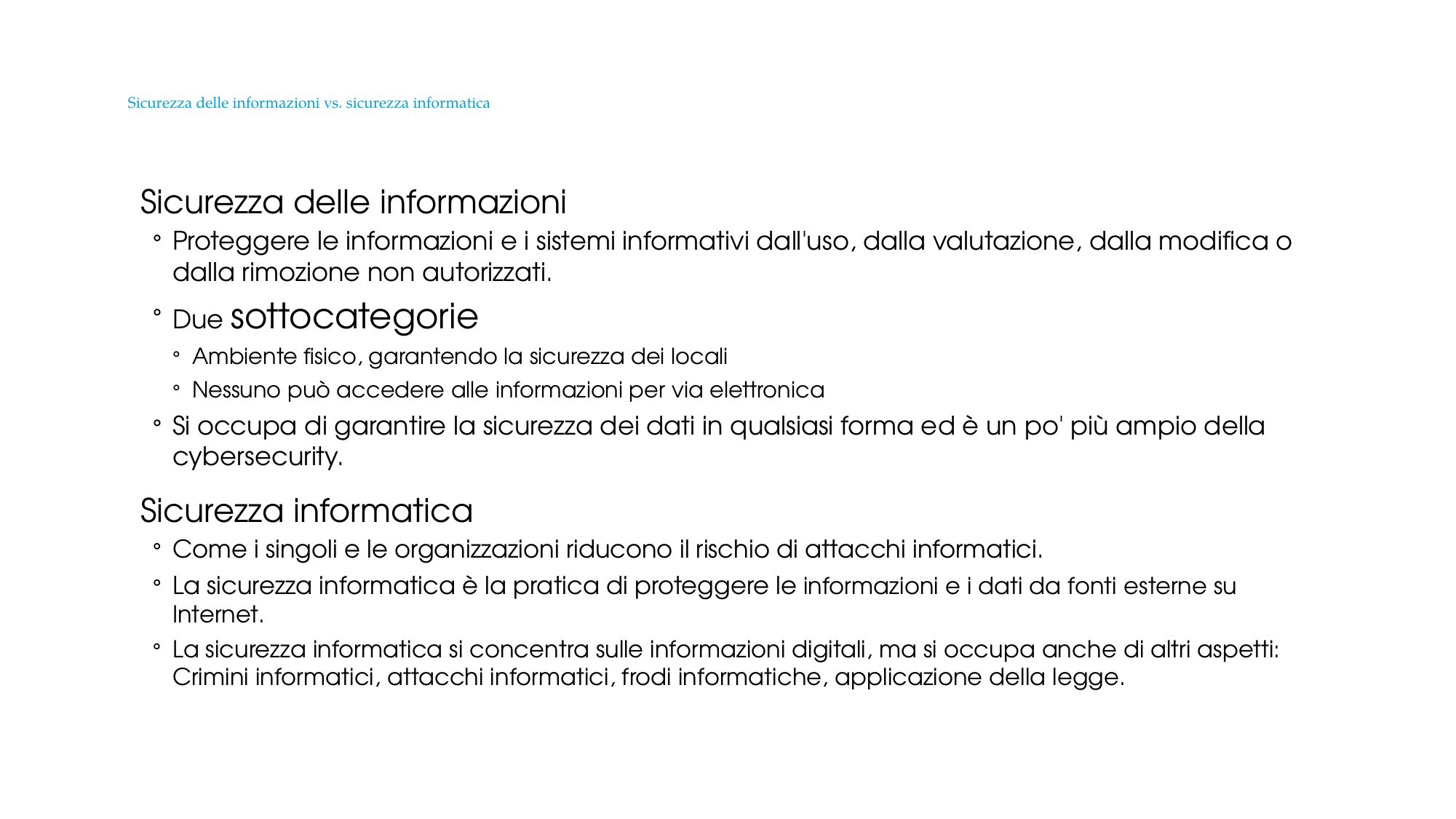

# Sicurezza delle informazioni vs. sicurezza informatica
Sicurezza delle informazioni
Proteggere le informazioni e i sistemi informativi dall'uso, dalla valutazione, dalla modifica o dalla rimozione non autorizzati.
Due sottocategorie
Ambiente fisico, garantendo la sicurezza dei locali
Nessuno può accedere alle informazioni per via elettronica
Si occupa di garantire la sicurezza dei dati in qualsiasi forma ed è un po' più ampio della cybersecurity.
Sicurezza informatica
Come i singoli e le organizzazioni riducono il rischio di attacchi informatici.
La sicurezza informatica è la pratica di proteggere le informazioni e i dati da fonti esterne su Internet.
La sicurezza informatica si concentra sulle informazioni digitali, ma si occupa anche di altri aspetti: Crimini informatici, attacchi informatici, frodi informatiche, applicazione della legge.